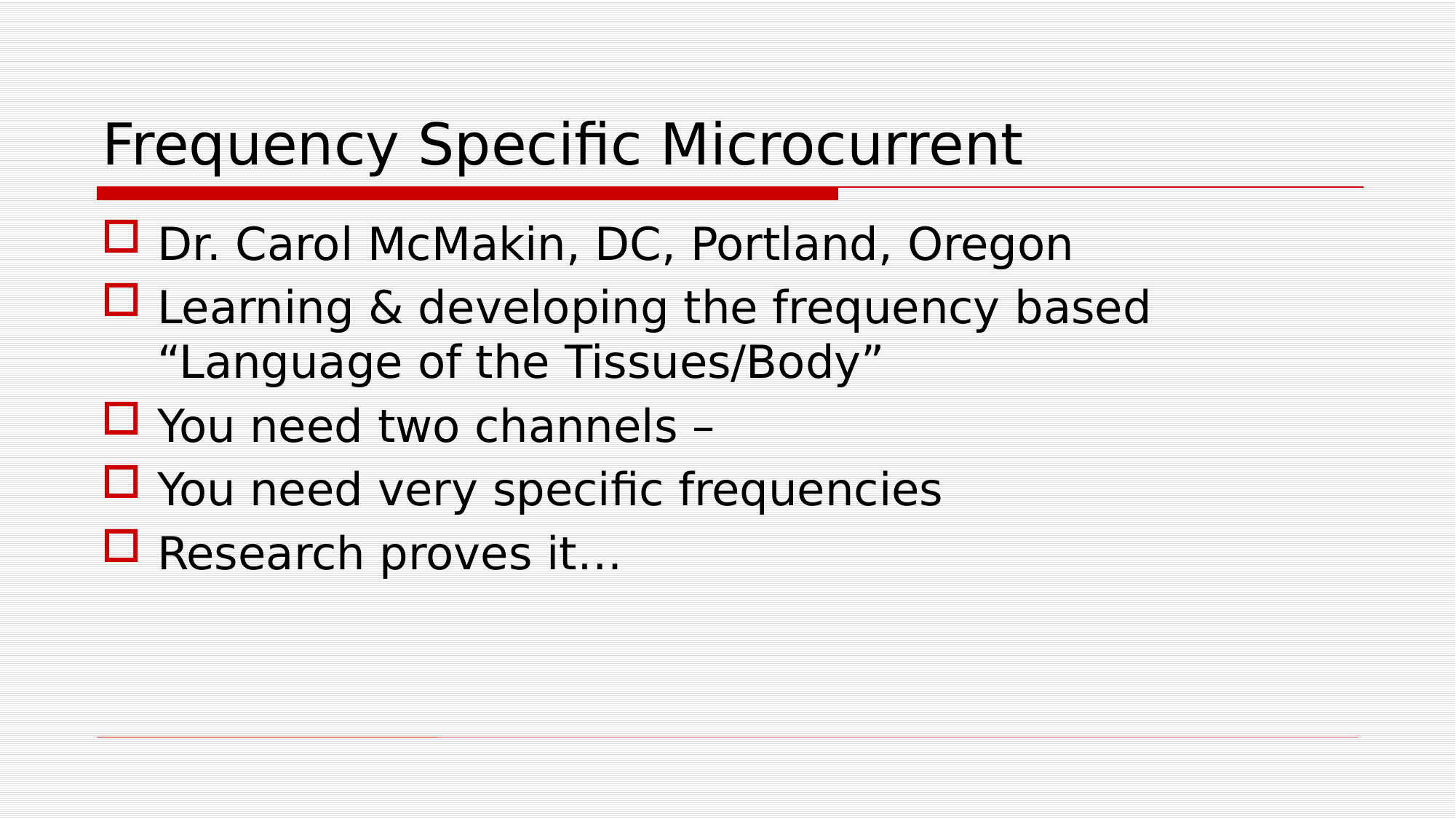

# Frequency Specific Microcurrent
Dr. Carol McMakin, DC, Portland, Oregon
Learning & developing the frequency based “Language of the Tissues/Body”
You need two channels –
You need very specific frequencies
Research proves it…